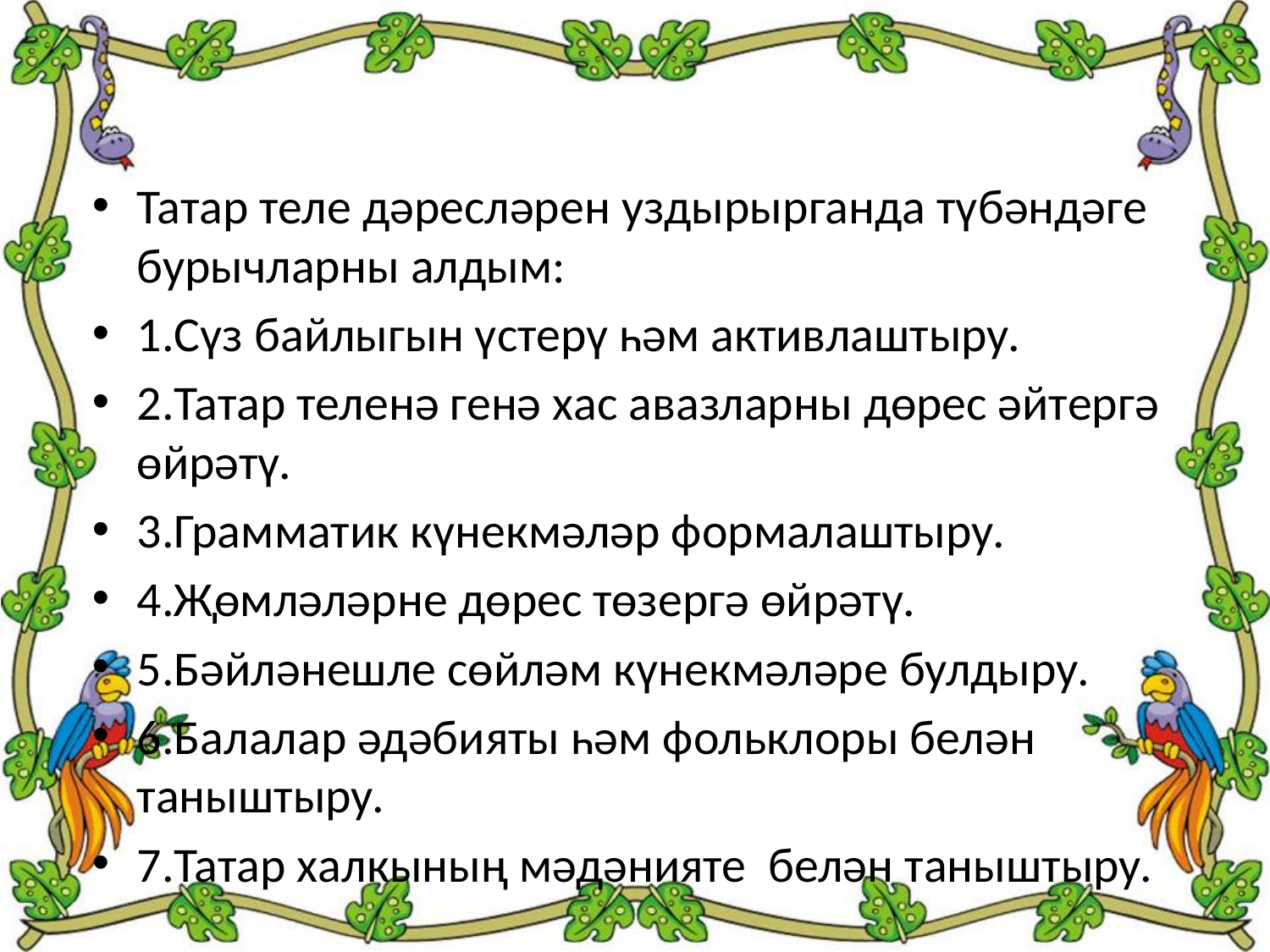

#
Татар теле дәресләрен уздырырганда түбәндәге бурычларны алдым:
1.Сүз байлыгын үстерү һәм активлаштыру.
2.Татар теленә генә хас авазларны дөрес әйтергә өйрәтү.
3.Грамматик күнекмәләр формалаштыру.
4.Җөмләләрне дөрес төзергә өйрәтү.
5.Бәйләнешле сөйләм күнекмәләре булдыру.
6.Балалар әдәбияты һәм фольклоры белән таныштыру.
7.Татар халкының мәдәнияте  белән таныштыру.